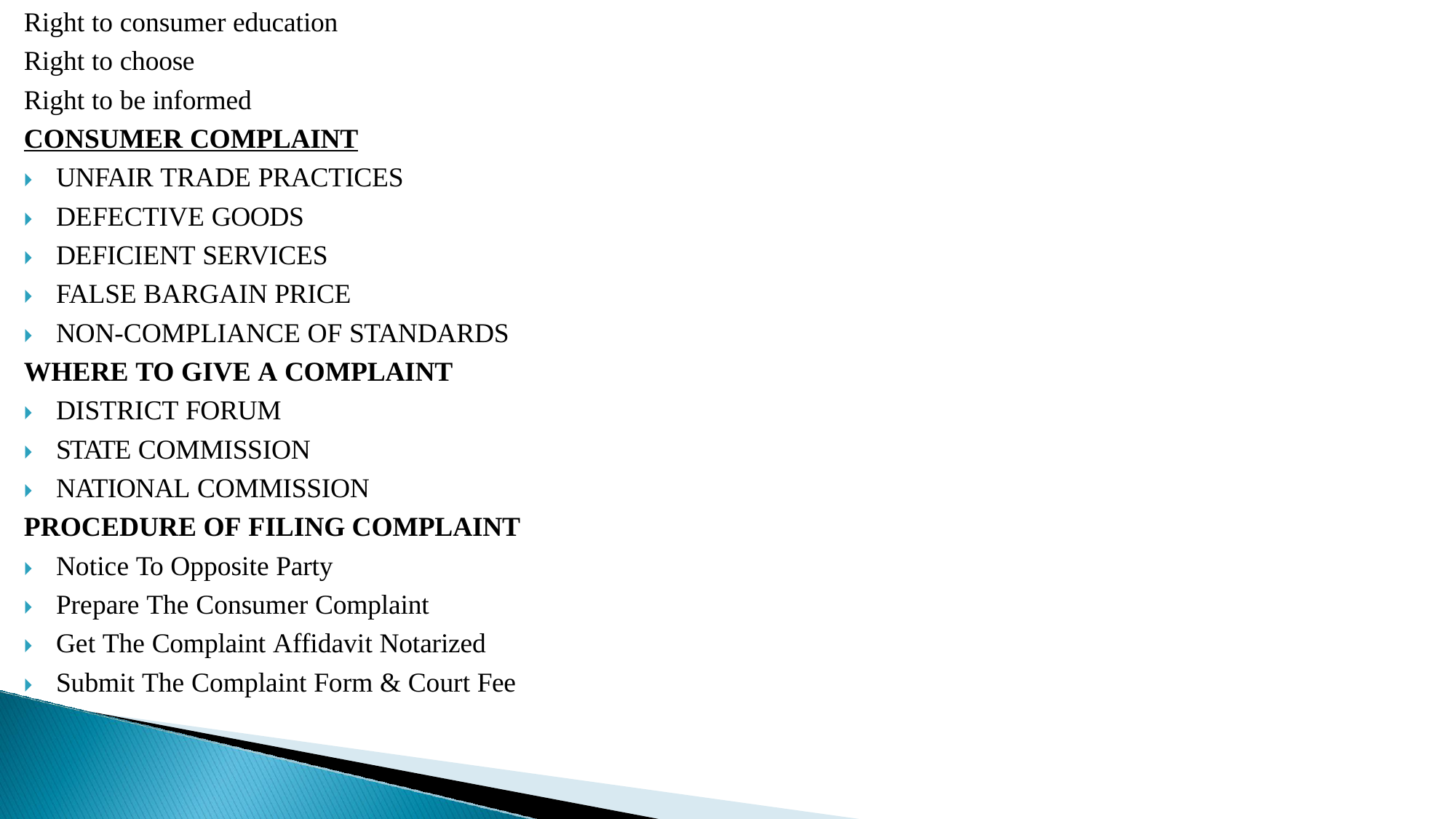

Right to consumer education
Right to choose
Right to be informed
CONSUMER COMPLAINT
🞂​	UNFAIR TRADE PRACTICES
🞂​	DEFECTIVE GOODS
🞂​	DEFICIENT SERVICES
🞂​	FALSE BARGAIN PRICE
🞂​	NON-COMPLIANCE OF STANDARDS
WHERE TO GIVE A COMPLAINT
🞂​	DISTRICT FORUM
🞂​	STATE COMMISSION
🞂​	NATIONAL COMMISSION
PROCEDURE OF FILING COMPLAINT
🞂​	Notice To Opposite Party
🞂​	Prepare The Consumer Complaint
🞂​	Get The Complaint Affidavit Notarized
🞂​	Submit The Complaint Form & Court Fee